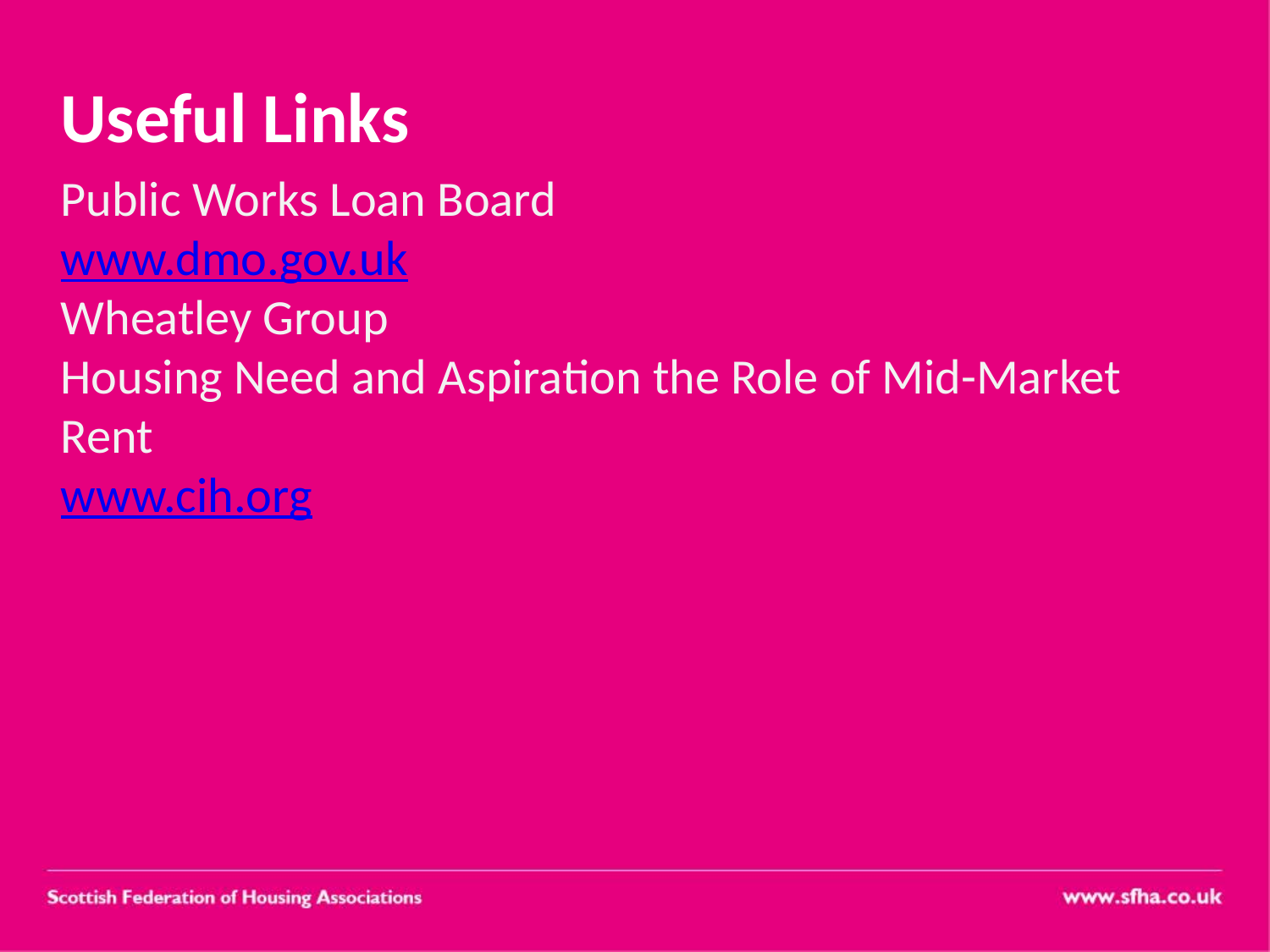

# Useful Links
Public Works Loan Board
www.dmo.gov.uk
Wheatley Group
Housing Need and Aspiration the Role of Mid-Market Rent
www.cih.org